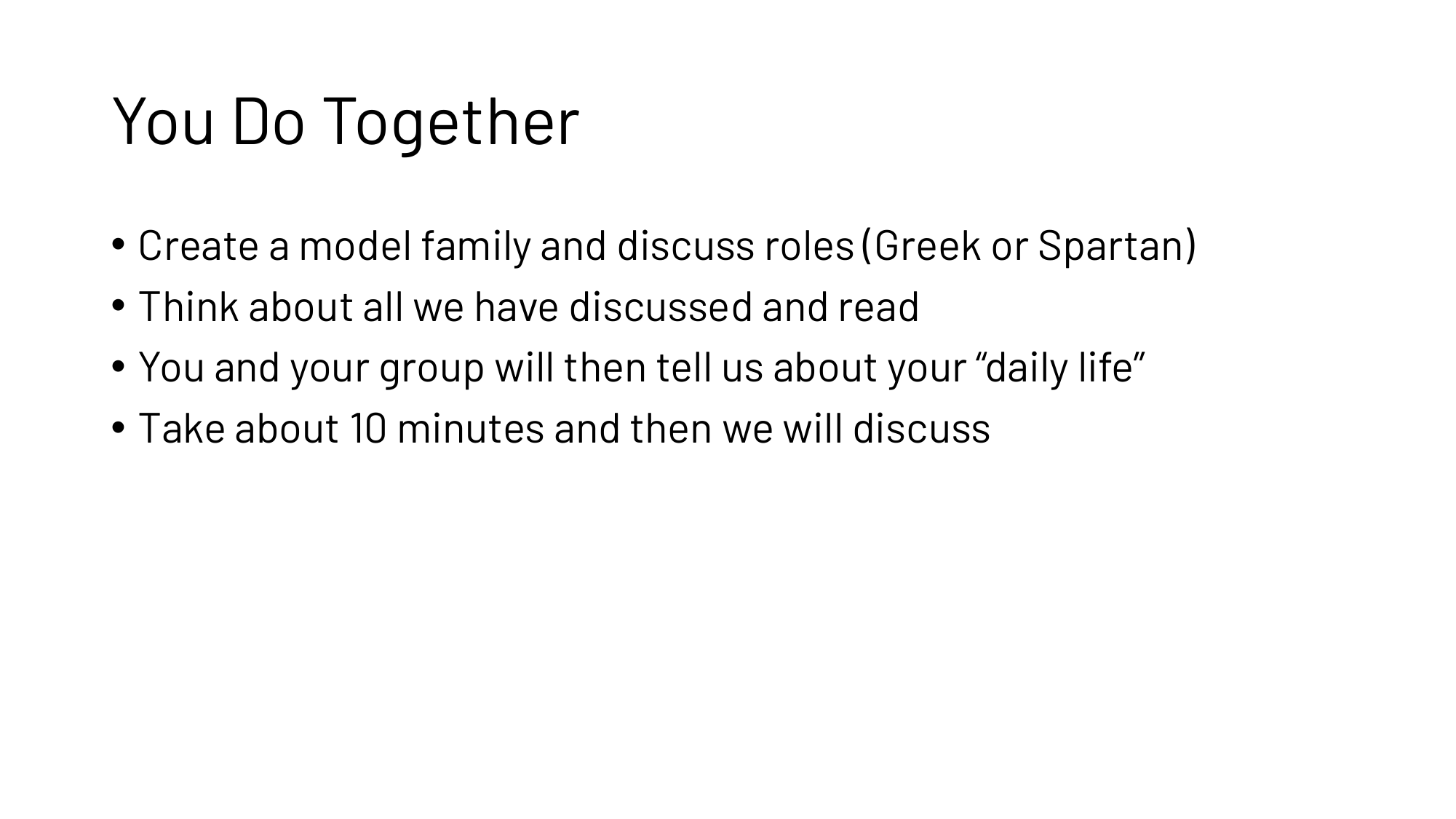

# You Do Together
Create a model family and discuss roles (Greek or Spartan)
Think about all we have discussed and read
You and your group will then tell us about your “daily life”
Take about 10 minutes and then we will discuss